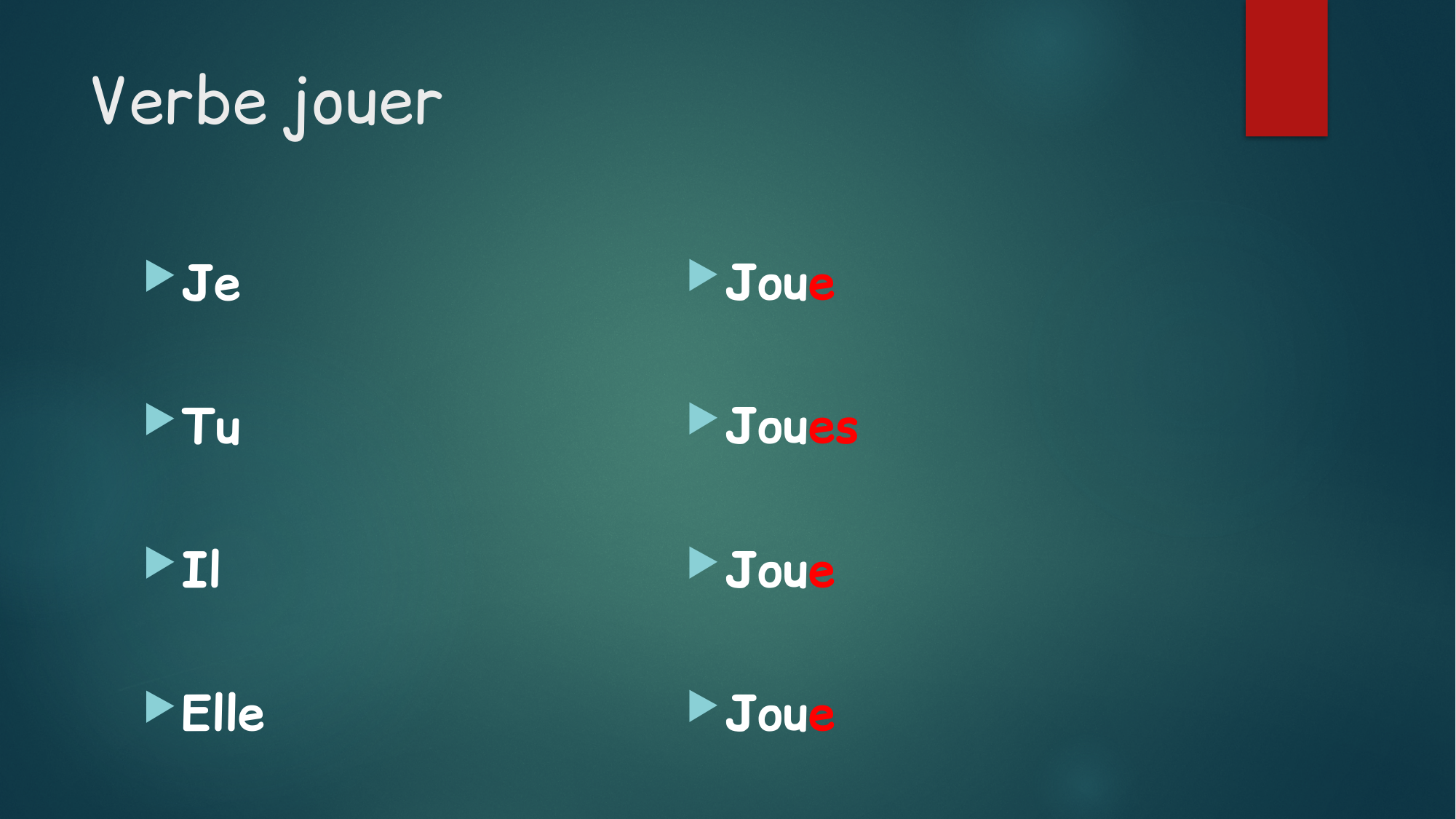

# Verbe jouer
Joue

Joues

Joue

Joue
Je

Tu

Il

Elle